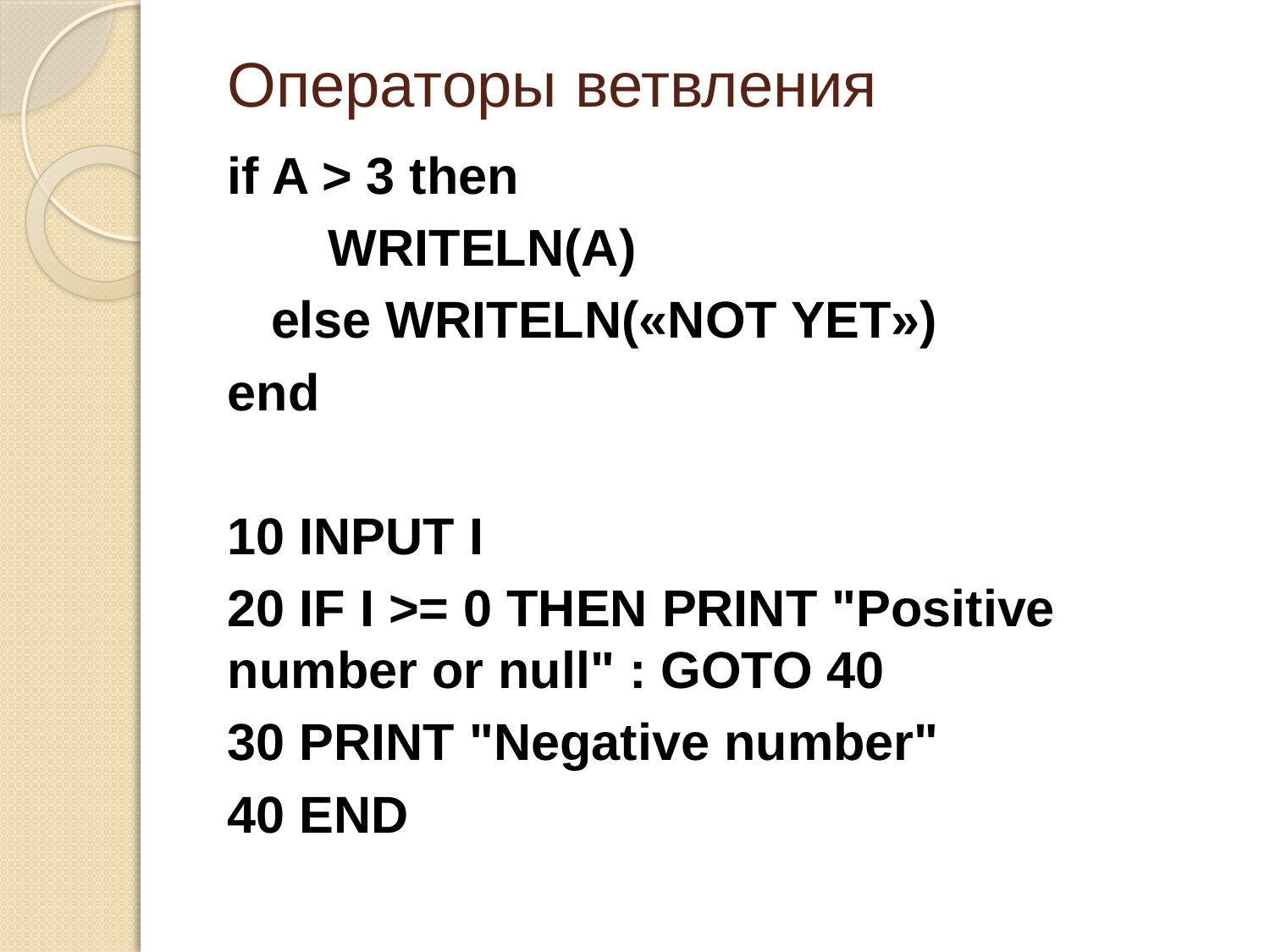

# Операторы ветвления
if A > 3 then
       WRITELN(A)
   else WRITELN(«NOT YET»)
end

10 INPUT I
20 IF I >= 0 THEN PRINT "Positive number or null" : GOTO 40
30 PRINT "Negative number"
40 END